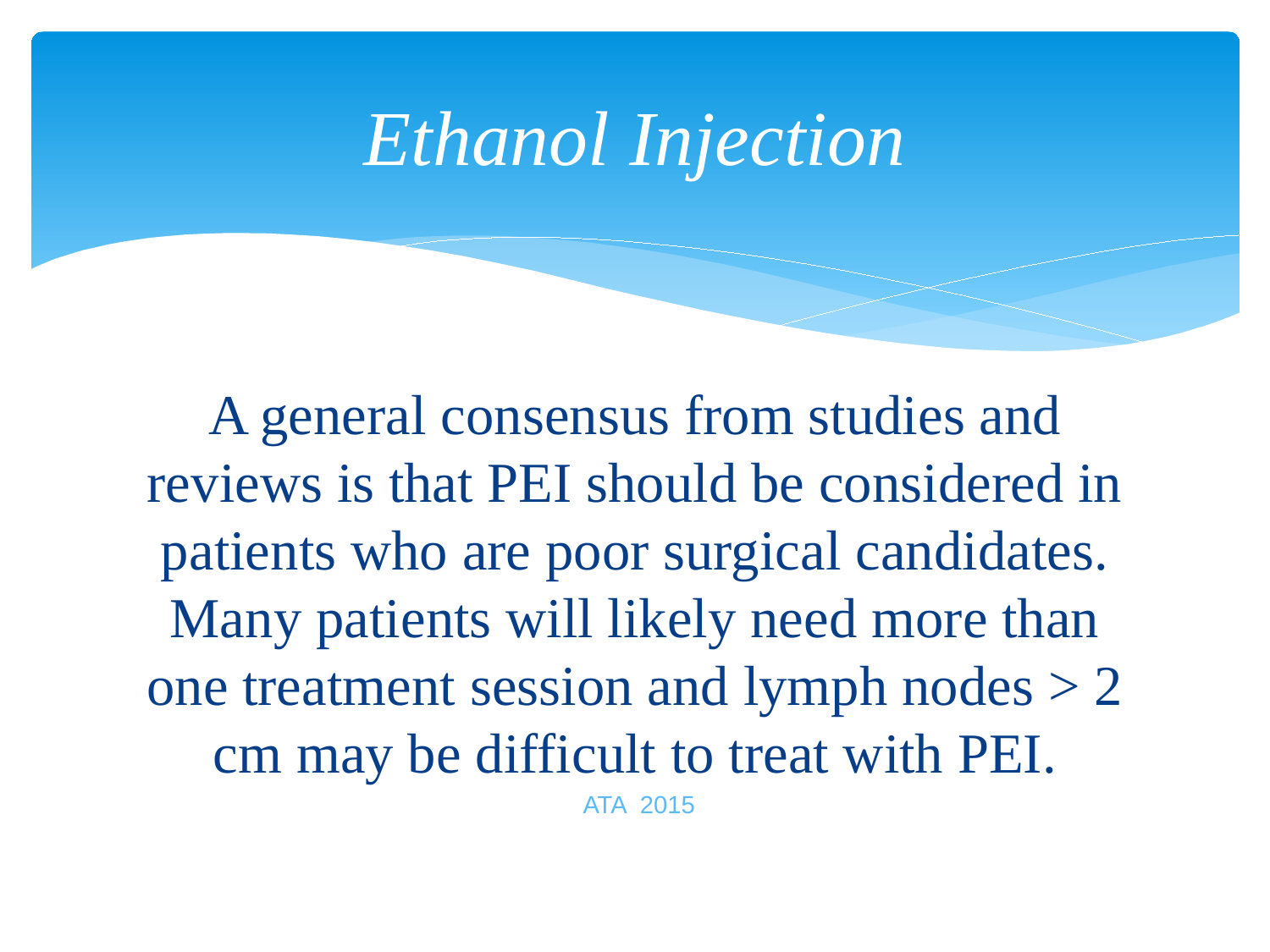

# Ethanol Injection
A general consensus from studies and reviews is that PEI should be considered in patients who are poor surgical candidates. Many patients will likely need more than one treatment session and lymph nodes > 2 cm may be difficult to treat with PEI.
 ATA  2015